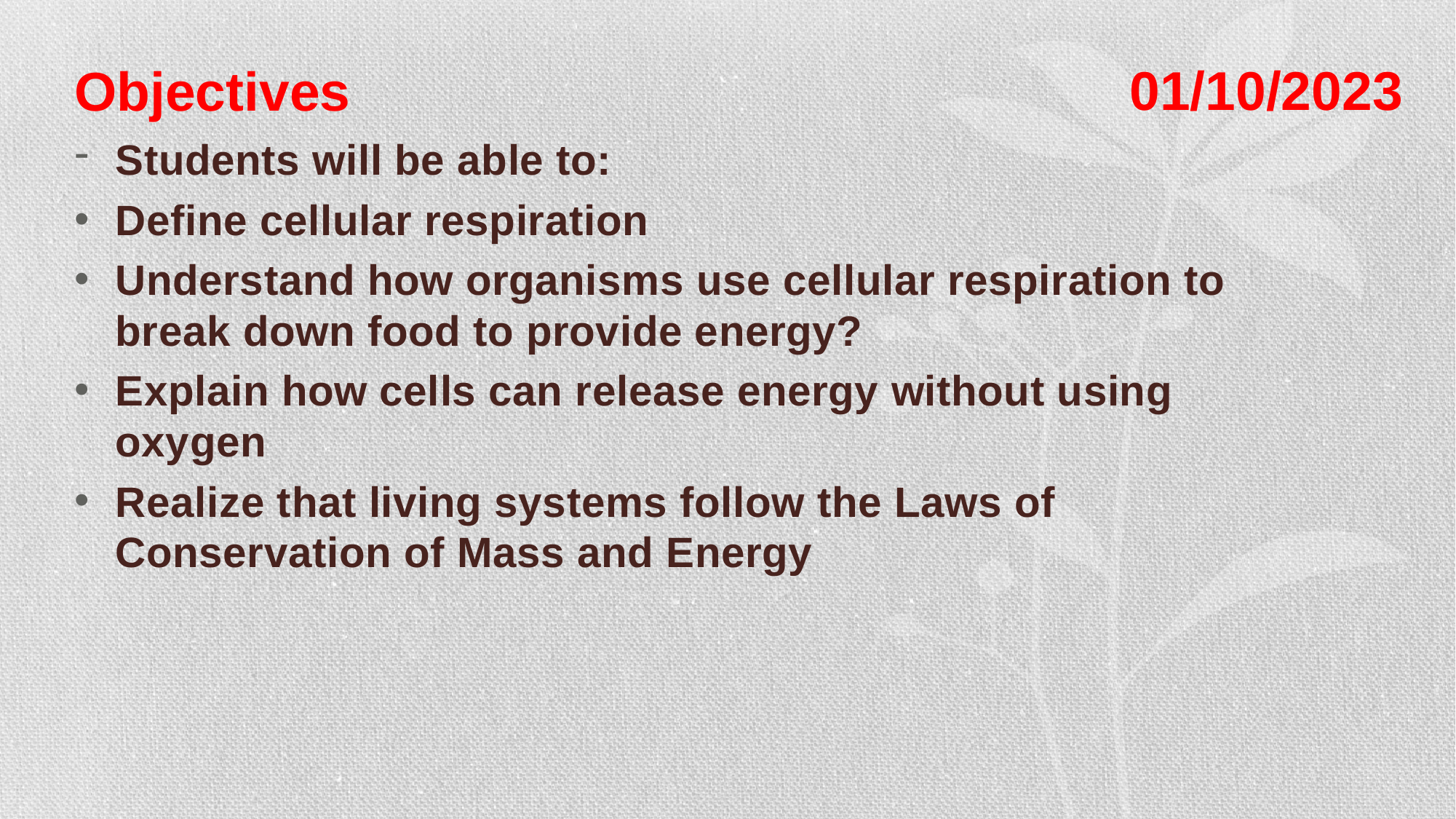

# Objectives
01/10/2023
Students will be able to:
Define cellular respiration
Understand how organisms use cellular respiration to break down food to provide energy?
Explain how cells can release energy without using oxygen
Realize that living systems follow the Laws of Conservation of Mass and Energy